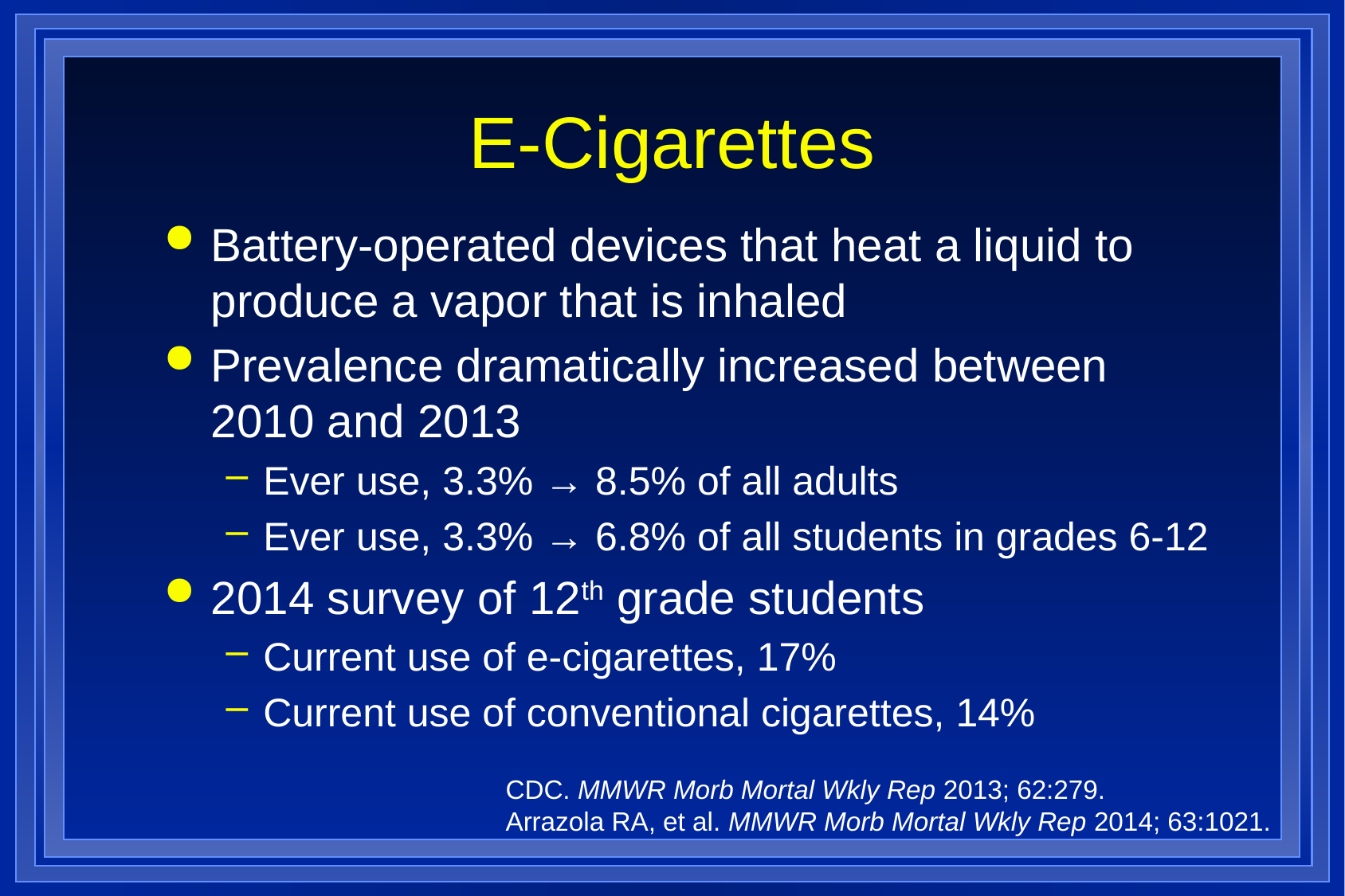

# E-Cigarettes
Battery-operated devices that heat a liquid to produce a vapor that is inhaled
Prevalence dramatically increased between 2010 and 2013
Ever use, 3.3% → 8.5% of all adults
Ever use, 3.3% → 6.8% of all students in grades 6-12
2014 survey of 12th grade students
Current use of e-cigarettes, 17%
Current use of conventional cigarettes, 14%
CDC. MMWR Morb Mortal Wkly Rep 2013; 62:279.
Arrazola RA, et al. MMWR Morb Mortal Wkly Rep 2014; 63:1021.